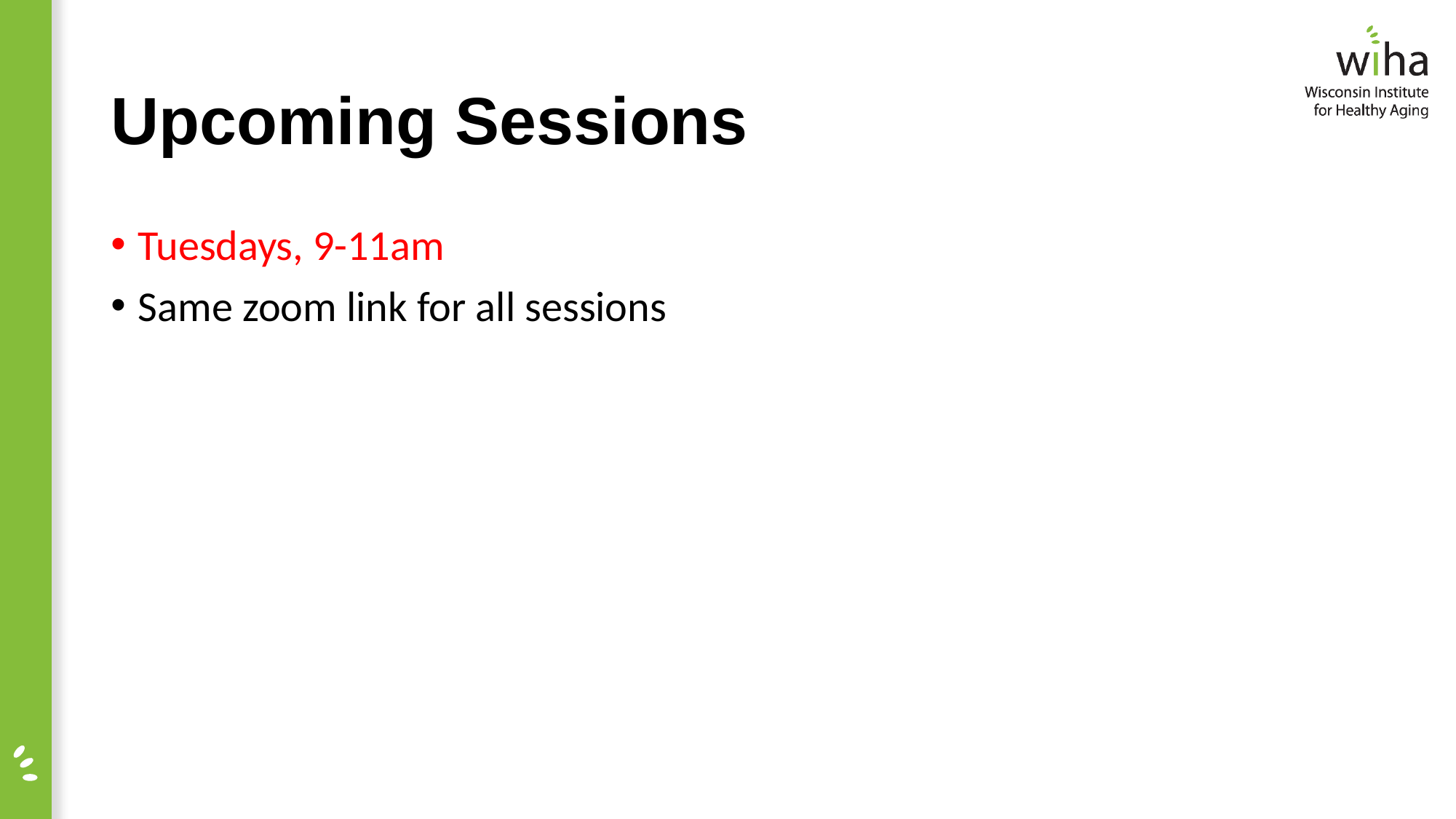

# Upcoming Sessions
Tuesdays, 9-11am
Same zoom link for all sessions